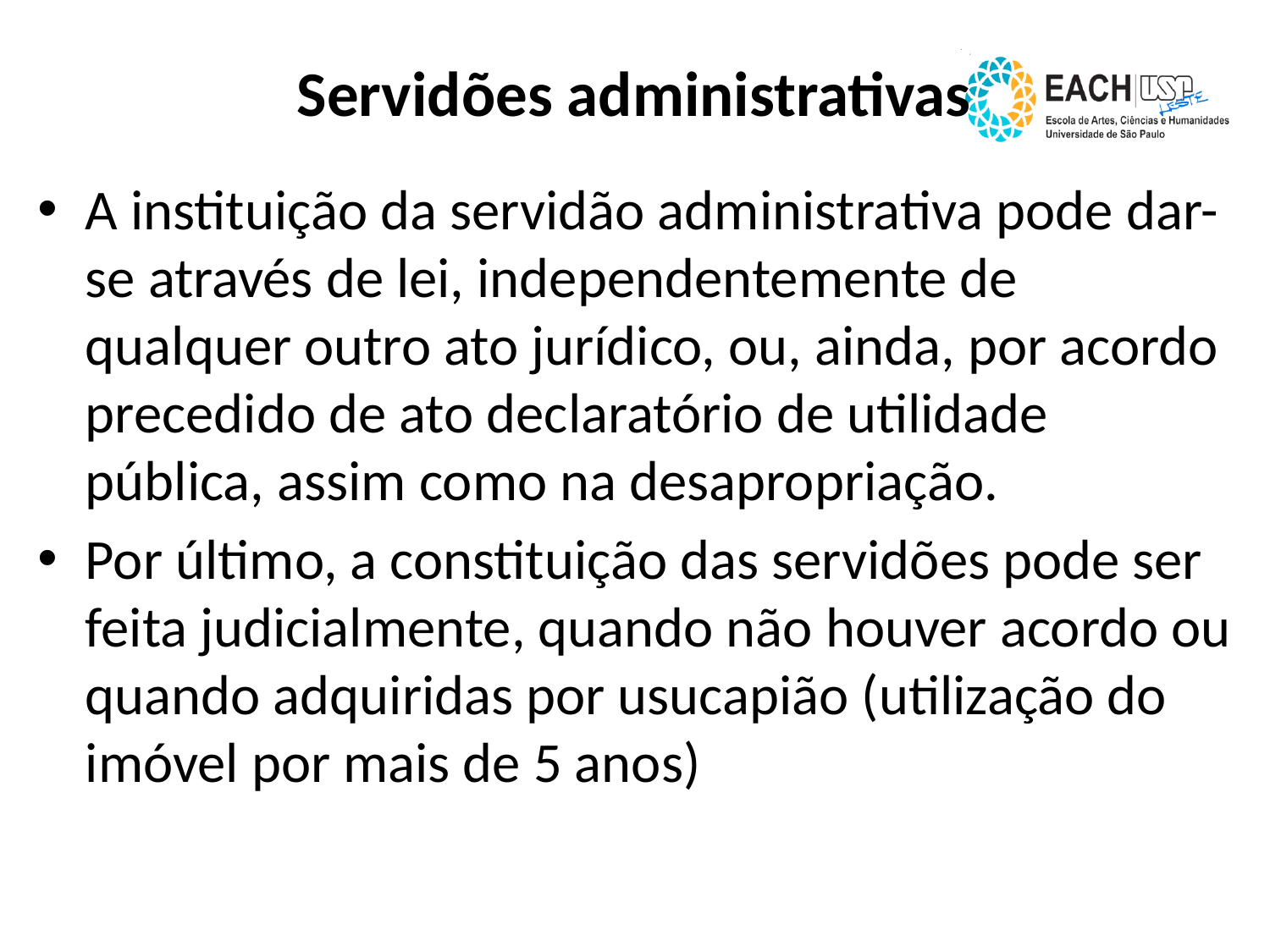

# Servidões administrativas
A instituição da servidão administrativa pode dar-se através de lei, independentemente de qualquer outro ato jurídico, ou, ainda, por acordo precedido de ato declaratório de utilidade pública, assim como na desapropriação.
Por último, a constituição das servidões pode ser feita judicialmente, quando não houver acordo ou quando adquiridas por usucapião (utilização do imóvel por mais de 5 anos)